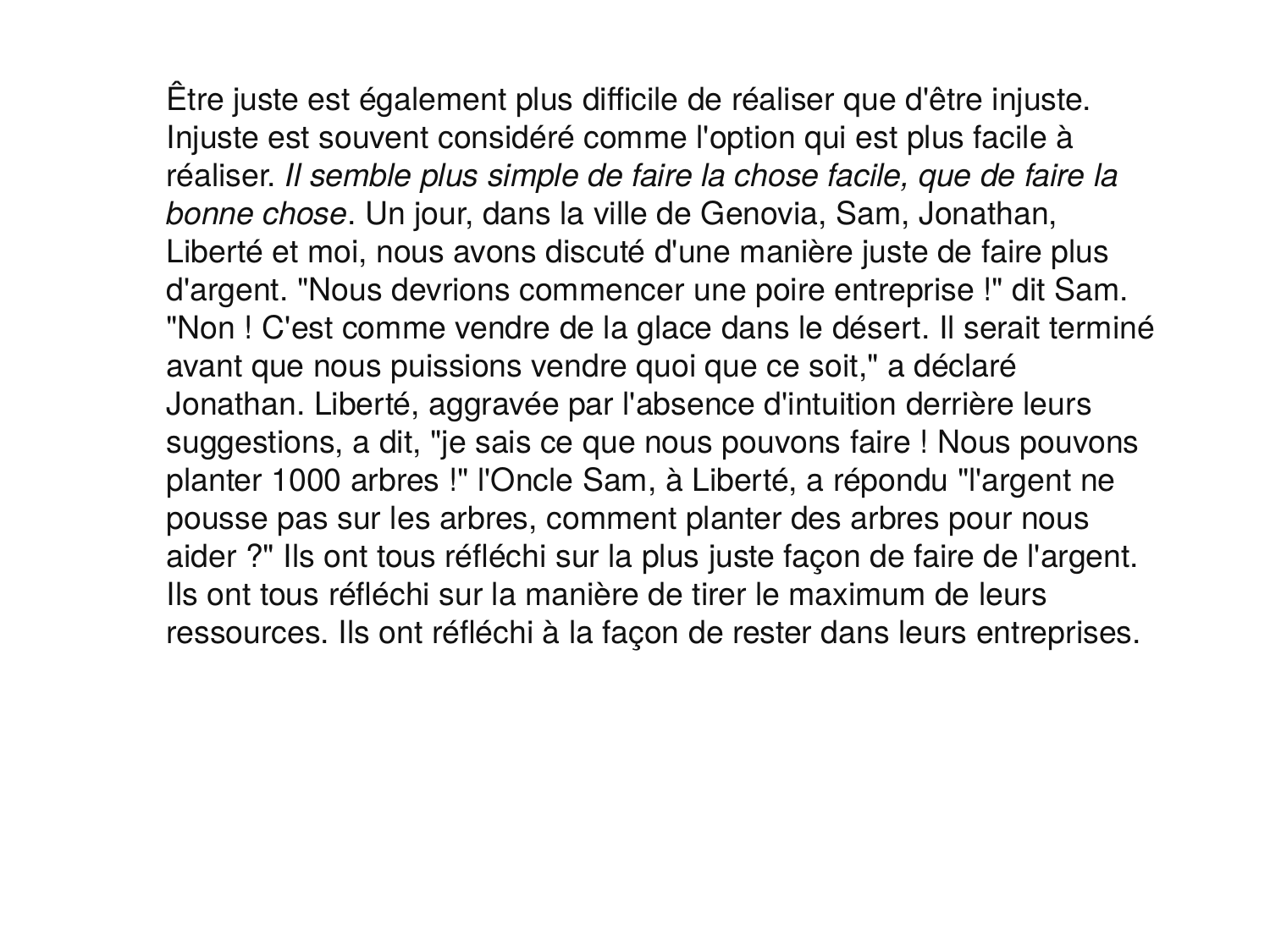

Être juste est également plus difficile de réaliser que d'être injuste. Injuste est souvent considéré comme l'option qui est plus facile à réaliser. Il semble plus simple de faire la chose facile, que de faire la bonne chose. Un jour, dans la ville de Genovia, Sam, Jonathan, Liberté et moi, nous avons discuté d'une manière juste de faire plus d'argent. "Nous devrions commencer une poire entreprise !" dit Sam. "Non ! C'est comme vendre de la glace dans le désert. Il serait terminé avant que nous puissions vendre quoi que ce soit," a déclaré Jonathan. Liberté, aggravée par l'absence d'intuition derrière leurs suggestions, a dit, "je sais ce que nous pouvons faire ! Nous pouvons planter 1000 arbres !" l'Oncle Sam, à Liberté, a répondu "l'argent ne pousse pas sur les arbres, comment planter des arbres pour nous aider ?" Ils ont tous réfléchi sur la plus juste façon de faire de l'argent. Ils ont tous réfléchi sur la manière de tirer le maximum de leurs ressources. Ils ont réfléchi à la façon de rester dans leurs entreprises.